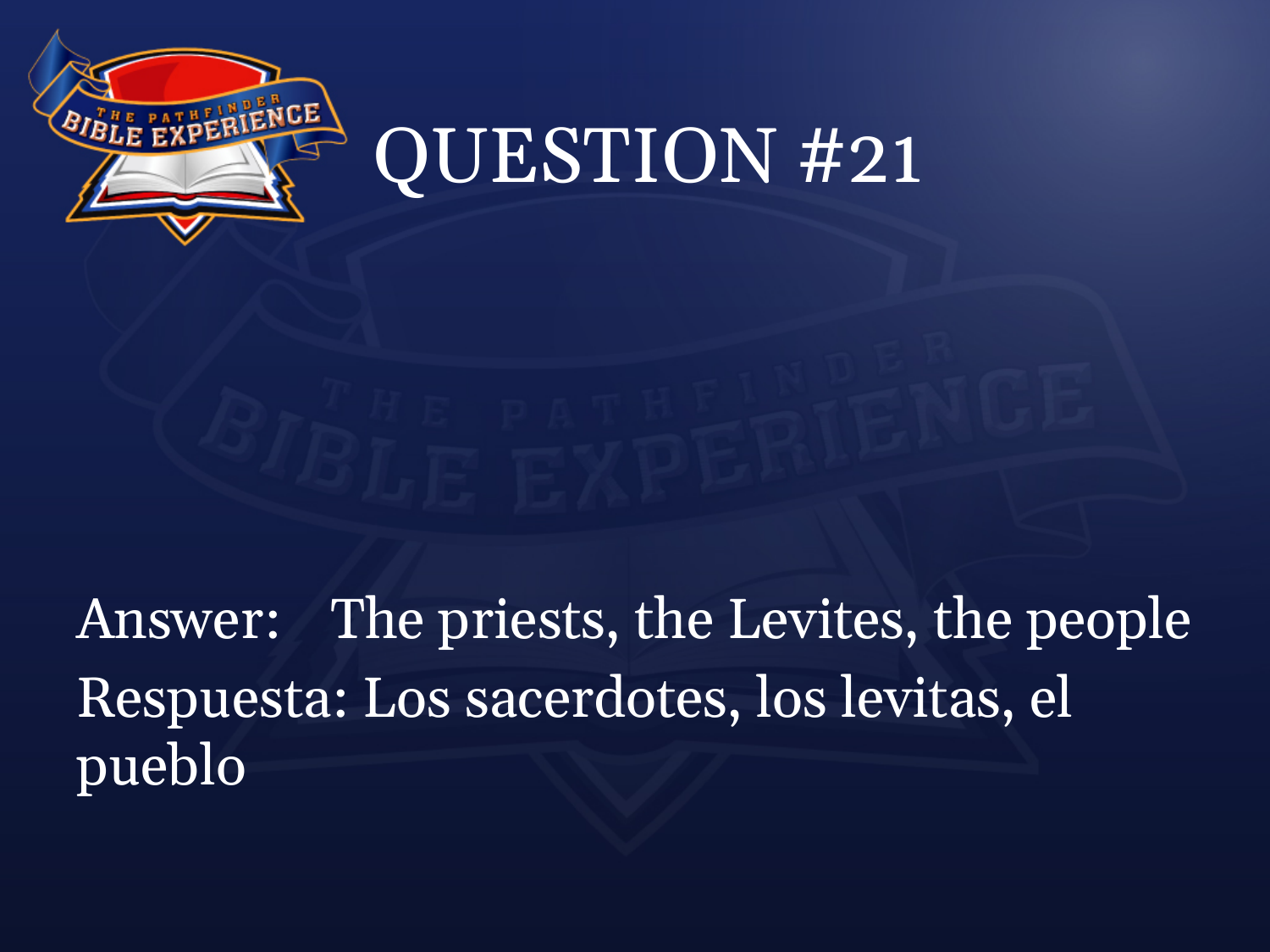

# QUESTION #21

Answer:	The priests, the Levites, the people
Respuesta: Los sacerdotes, los levitas, el pueblo